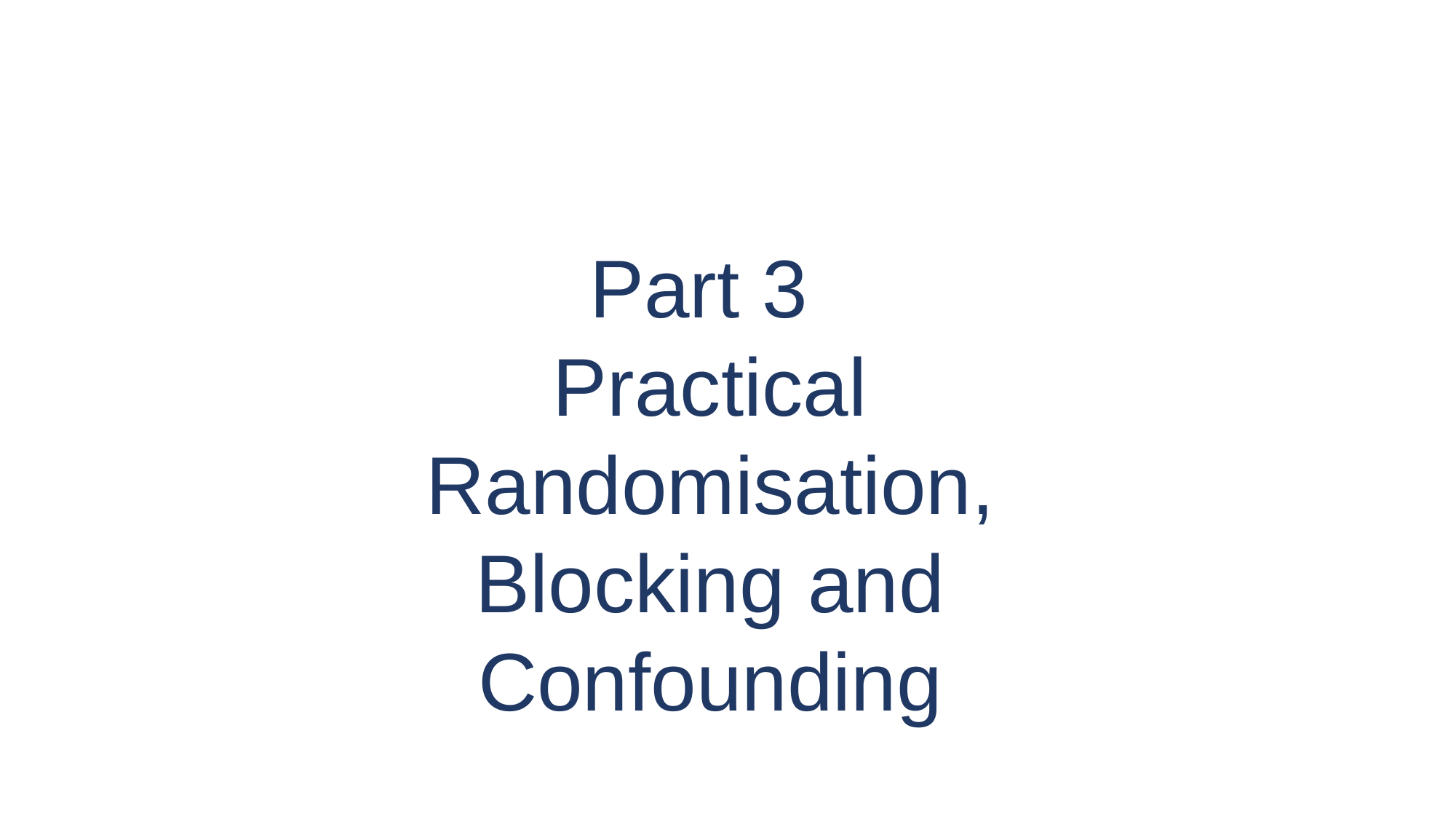

Part 3
Practical Randomisation, Blocking and Confounding